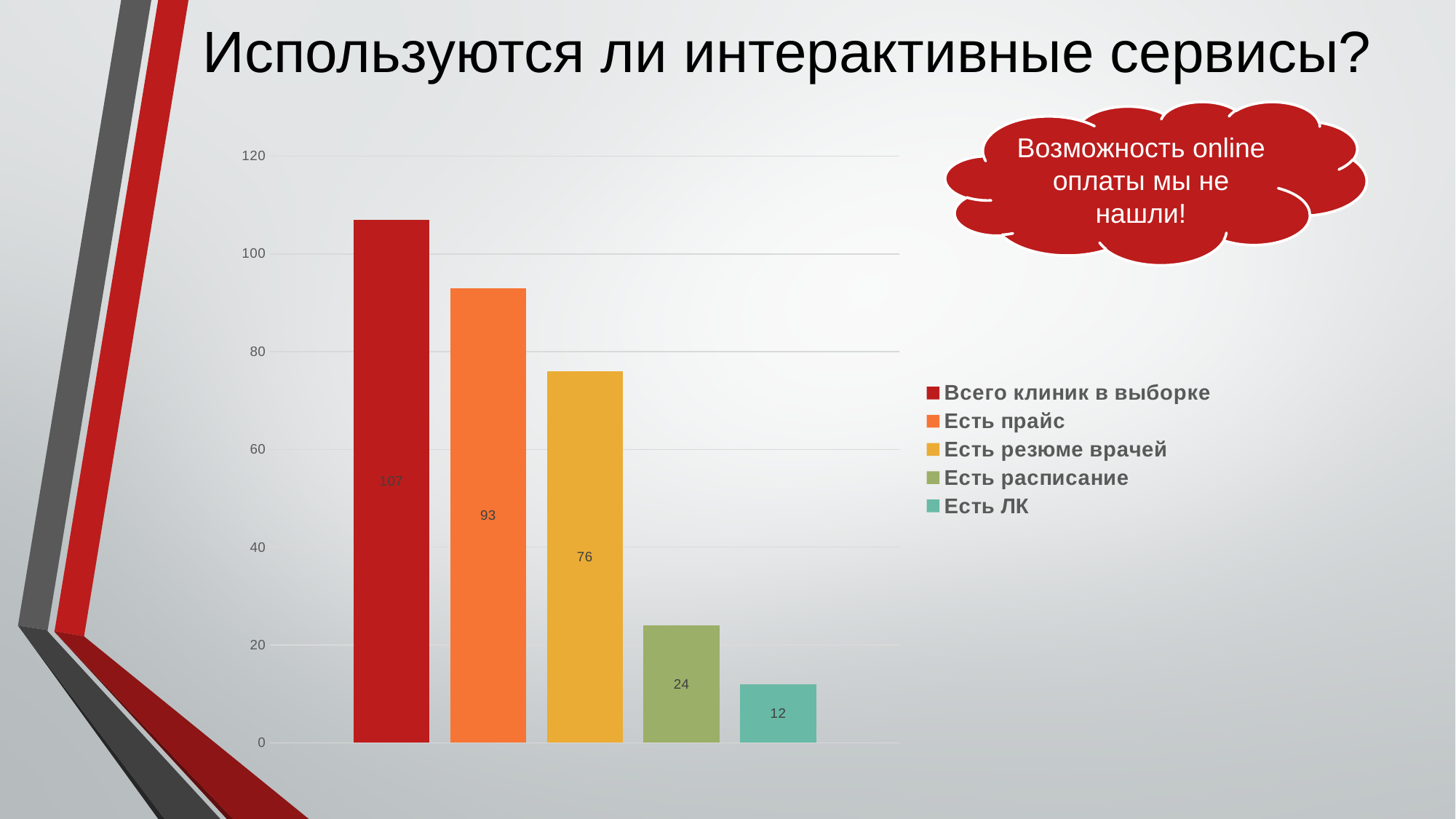

# Используются ли интерактивные сервисы?
Возможность online оплаты мы не нашли!

### Chart

| Category | Всего клиник в выборке | Есть прайс | Есть резюме врачей | Есть расписание | Есть ЛК |
|---|---|---|---|---|---|
| Клиника | 107.0 | 93.0 | 76.0 | 24.0 | 12.0 |